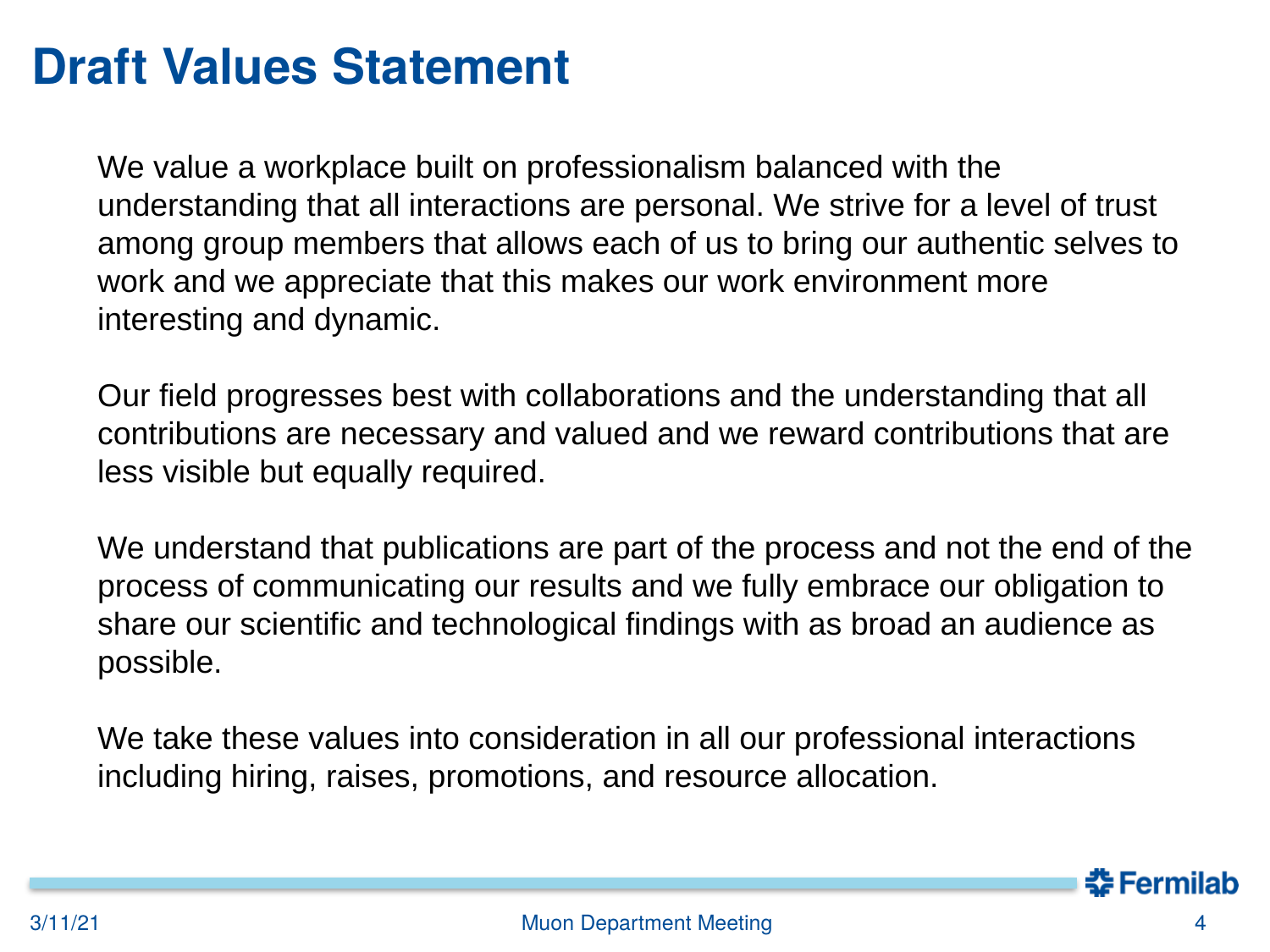

# Draft Values Statement
We value a workplace built on professionalism balanced with the understanding that all interactions are personal. We strive for a level of trust among group members that allows each of us to bring our authentic selves to work and we appreciate that this makes our work environment more interesting and dynamic.

Our field progresses best with collaborations and the understanding that all contributions are necessary and valued and we reward contributions that are less visible but equally required.

We understand that publications are part of the process and not the end of the process of communicating our results and we fully embrace our obligation to share our scientific and technological findings with as broad an audience as possible.

We take these values into consideration in all our professional interactions including hiring, raises, promotions, and resource allocation.

3/11/21
Muon Department Meeting
4